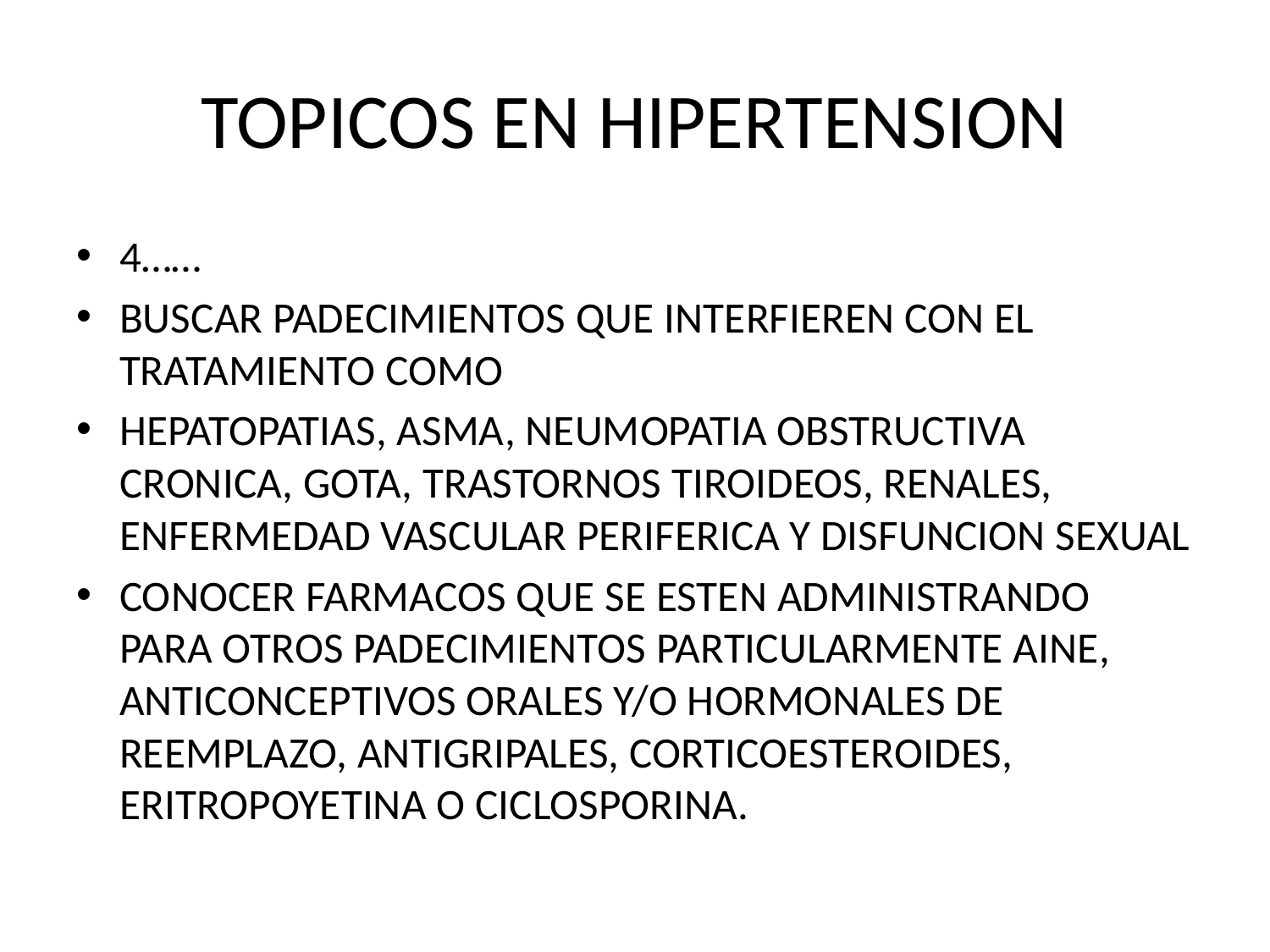

# TOPICOS EN HIPERTENSION
4……
BUSCAR PADECIMIENTOS QUE INTERFIEREN CON EL TRATAMIENTO COMO
HEPATOPATIAS, ASMA, NEUMOPATIA OBSTRUCTIVA CRONICA, GOTA, TRASTORNOS TIROIDEOS, RENALES, ENFERMEDAD VASCULAR PERIFERICA Y DISFUNCION SEXUAL
CONOCER FARMACOS QUE SE ESTEN ADMINISTRANDO PARA OTROS PADECIMIENTOS PARTICULARMENTE AINE, ANTICONCEPTIVOS ORALES Y/O HORMONALES DE REEMPLAZO, ANTIGRIPALES, CORTICOESTEROIDES, ERITROPOYETINA O CICLOSPORINA.